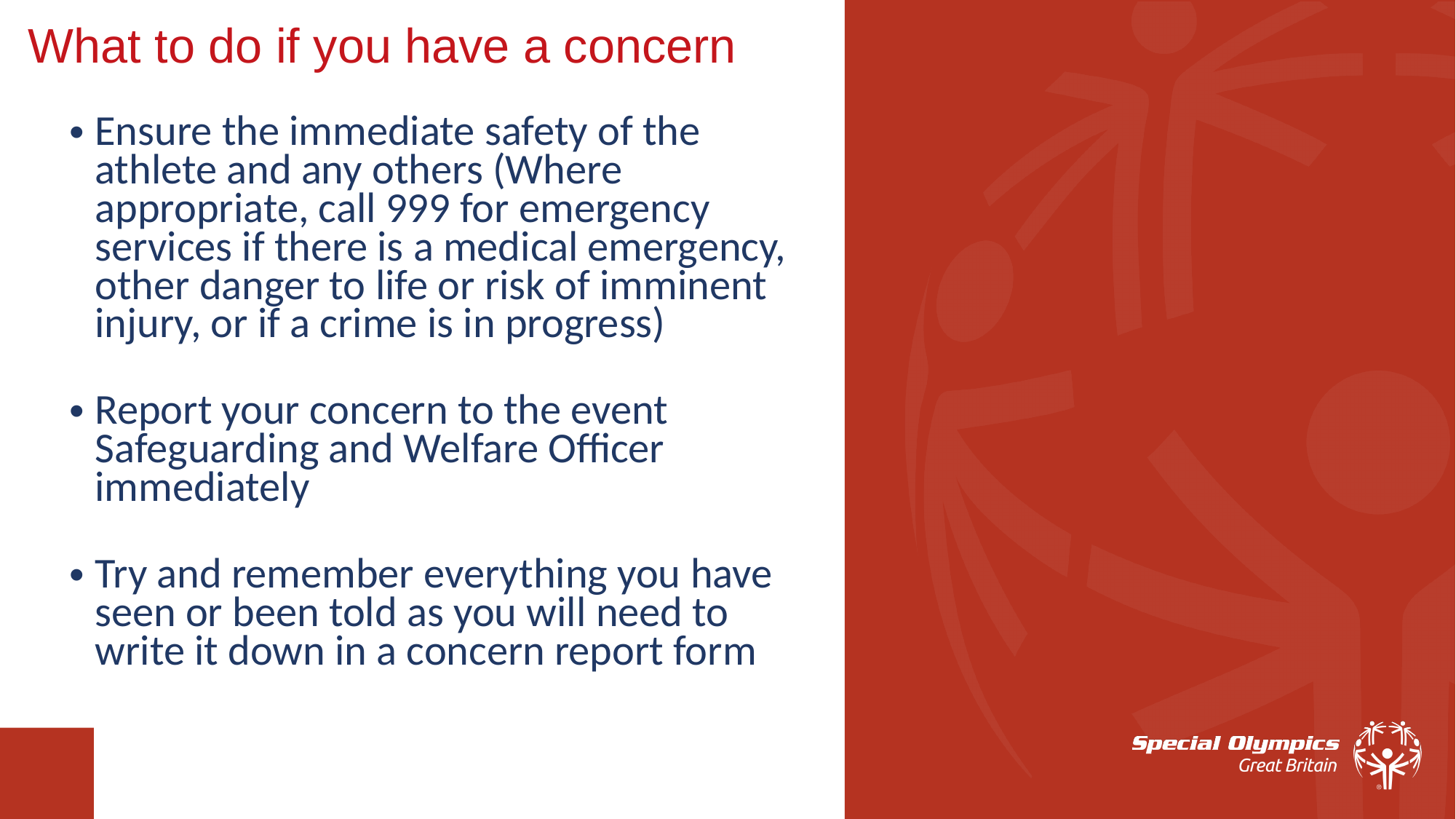

What to do if you have a concern
Ensure the immediate safety of the athlete and any others (Where appropriate, call 999 for emergency services if there is a medical emergency, other danger to life or risk of imminent injury, or if a crime is in progress)

Report your concern to the event Safeguarding and Welfare Officer immediately

Try and remember everything you have seen or been told as you will need to write it down in a concern report form